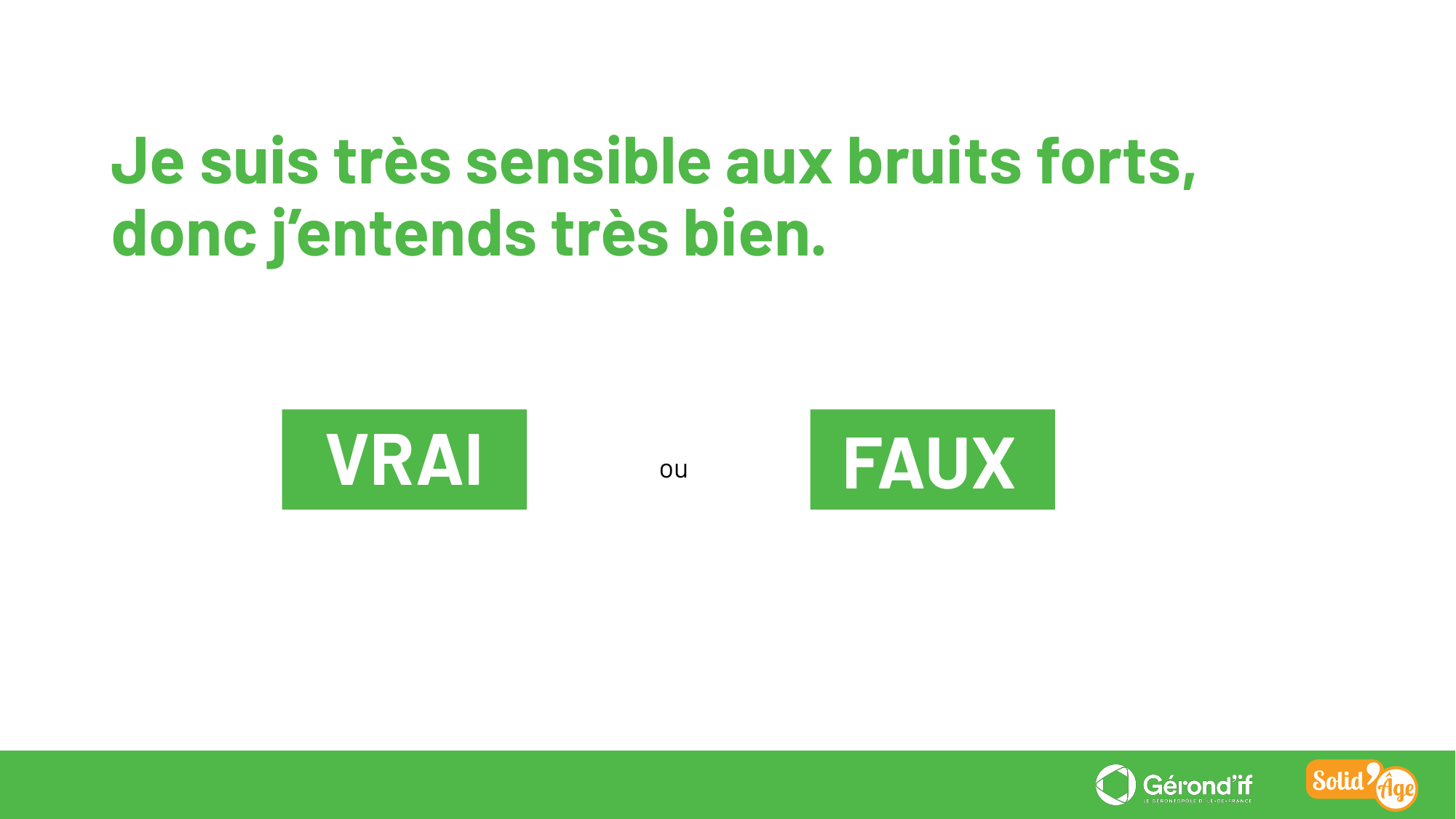

Je suis très sensible aux bruits forts, donc j’entends très bien.

FAUX
VRAI
ou